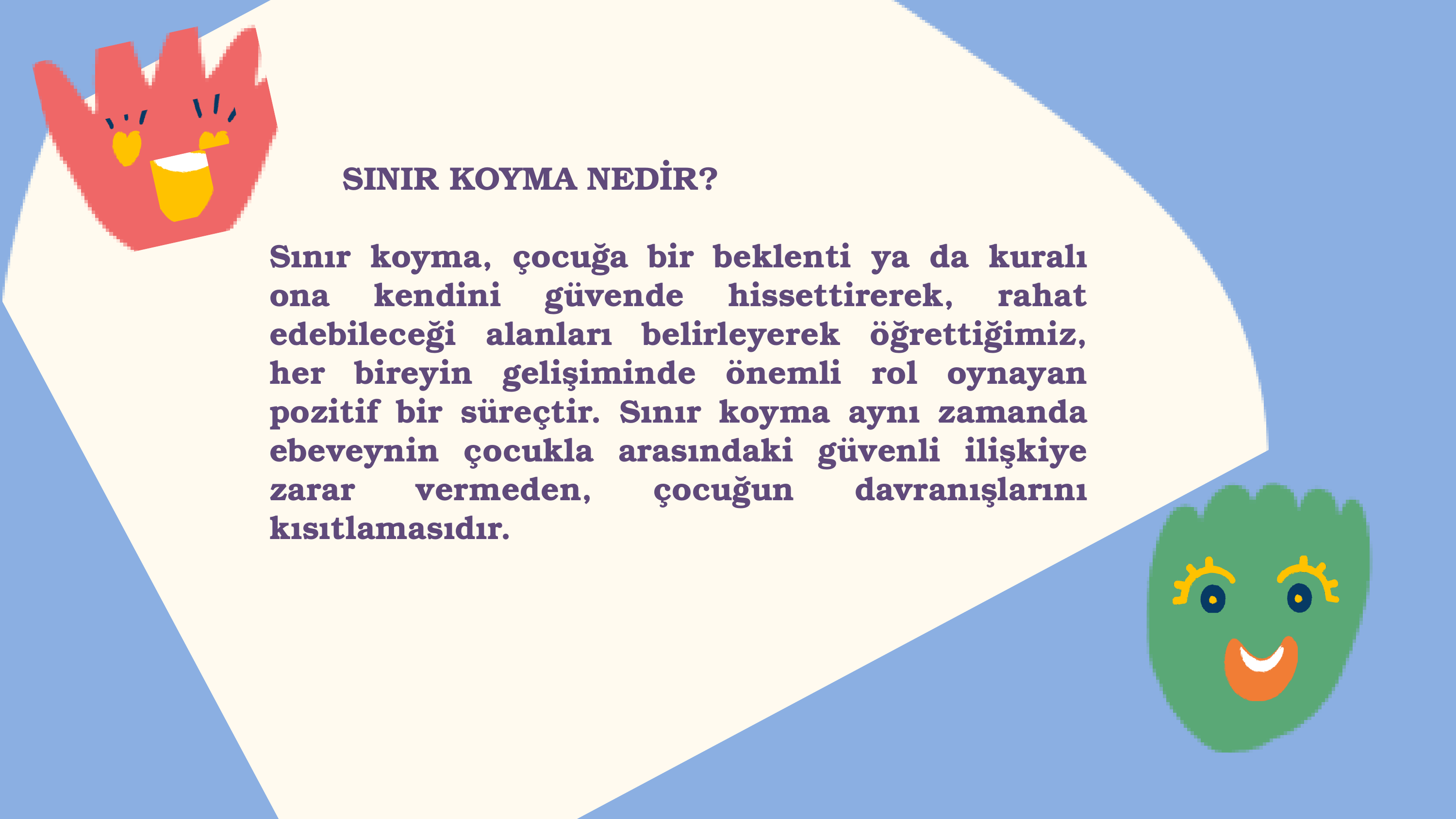

SINIR KOYMA NEDİR?

Sınır koyma, çocuğa bir beklenti ya da kuralı ona kendini güvende hissettirerek, rahat edebileceği alanları belirleyerek öğrettiğimiz, her bireyin gelişiminde önemli rol oynayan pozitif bir süreçtir. Sınır koyma aynı zamanda ebeveynin çocukla arasındaki güvenli ilişkiye zarar vermeden, çocuğun davranışlarını kısıtlamasıdır.